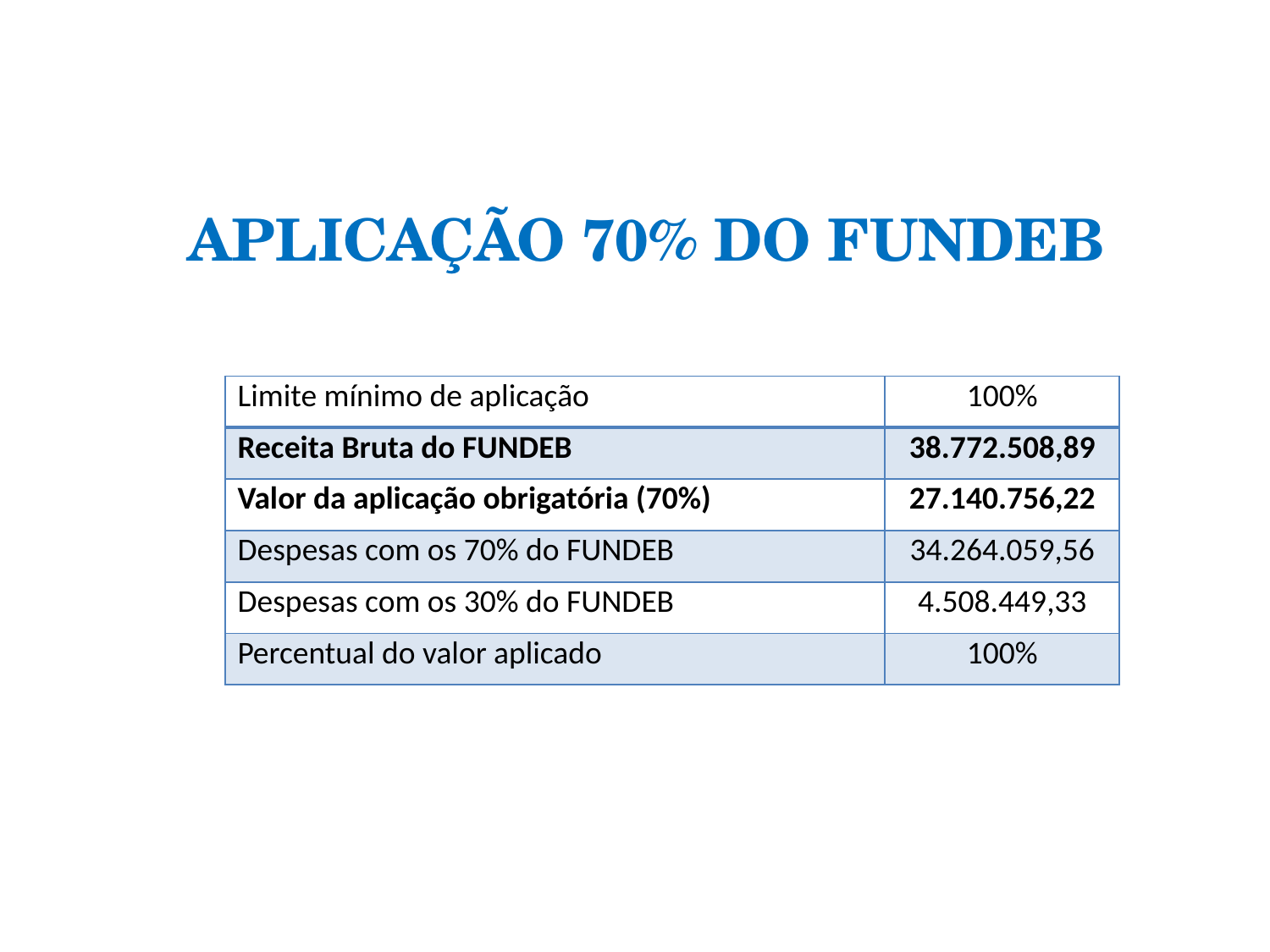

# APLICAÇÃO 70% DO FUNDEB
| Limite mínimo de aplicação | 100% |
| --- | --- |
| Receita Bruta do FUNDEB | 38.772.508,89 |
| Valor da aplicação obrigatória (70%) | 27.140.756,22 |
| Despesas com os 70% do FUNDEB | 34.264.059,56 |
| Despesas com os 30% do FUNDEB | 4.508.449,33 |
| Percentual do valor aplicado | 100% |